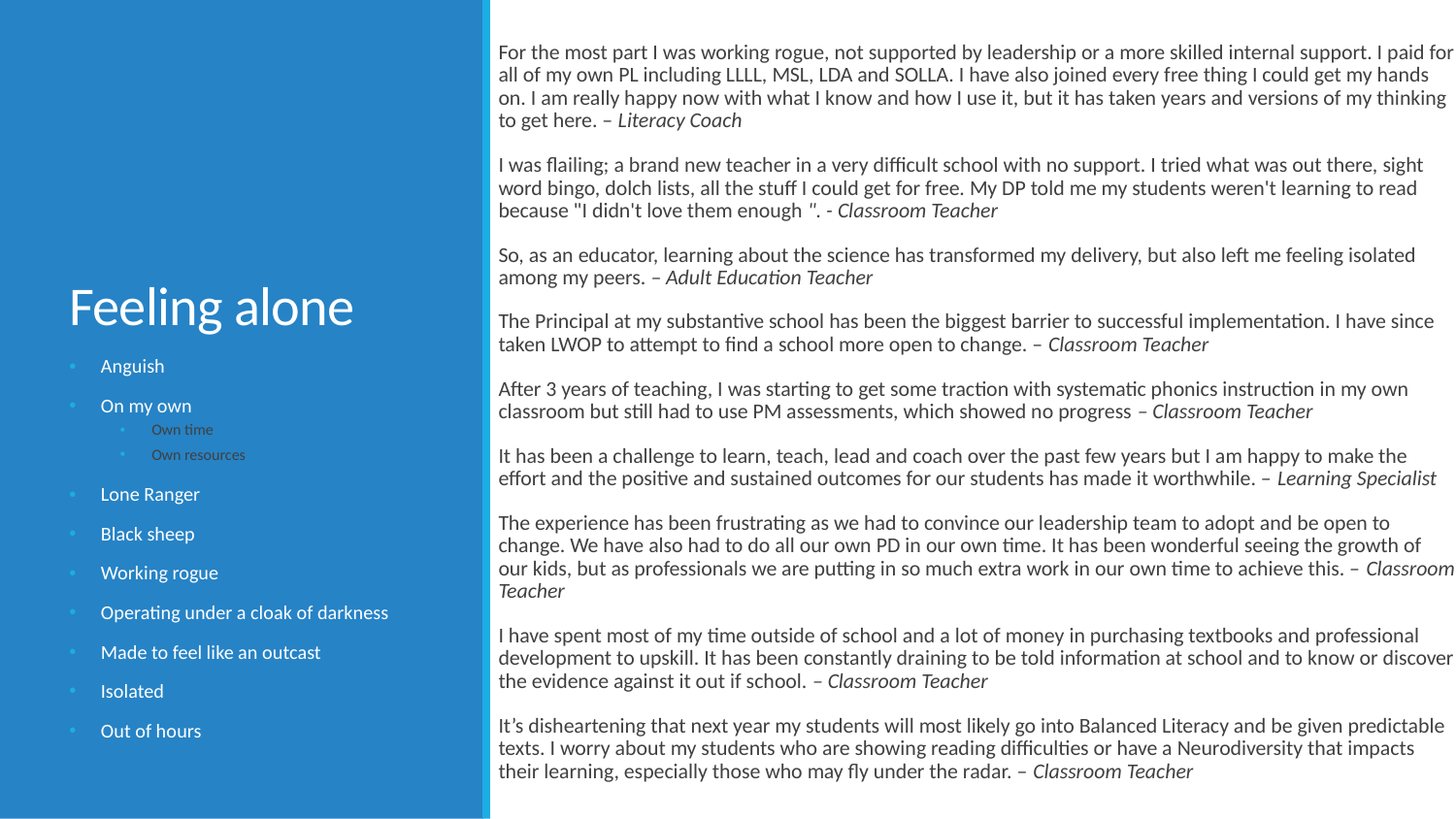

For the most part I was working rogue, not supported by leadership or a more skilled internal support. I paid for all of my own PL including LLLL, MSL, LDA and SOLLA. I have also joined every free thing I could get my hands on. I am really happy now with what I know and how I use it, but it has taken years and versions of my thinking to get here. – Literacy Coach
I was flailing; a brand new teacher in a very difficult school with no support. I tried what was out there, sight word bingo, dolch lists, all the stuff I could get for free. My DP told me my students weren't learning to read because "I didn't love them enough ". - Classroom Teacher
So, as an educator, learning about the science has transformed my delivery, but also left me feeling isolated among my peers. – Adult Education Teacher
The Principal at my substantive school has been the biggest barrier to successful implementation. I have since taken LWOP to attempt to find a school more open to change. – Classroom Teacher
After 3 years of teaching, I was starting to get some traction with systematic phonics instruction in my own classroom but still had to use PM assessments, which showed no progress – Classroom Teacher
It has been a challenge to learn, teach, lead and coach over the past few years but I am happy to make the effort and the positive and sustained outcomes for our students has made it worthwhile. – Learning Specialist
The experience has been frustrating as we had to convince our leadership team to adopt and be open to change. We have also had to do all our own PD in our own time. It has been wonderful seeing the growth of our kids, but as professionals we are putting in so much extra work in our own time to achieve this. – Classroom Teacher
I have spent most of my time outside of school and a lot of money in purchasing textbooks and professional development to upskill. It has been constantly draining to be told information at school and to know or discover the evidence against it out if school. – Classroom Teacher
It’s disheartening that next year my students will most likely go into Balanced Literacy and be given predictable texts. I worry about my students who are showing reading difficulties or have a Neurodiversity that impacts their learning, especially those who may fly under the radar. – Classroom Teacher
# Feeling alone
Anguish
On my own
Own time
Own resources
Lone Ranger
Black sheep
Working rogue
Operating under a cloak of darkness
Made to feel like an outcast
Isolated
Out of hours